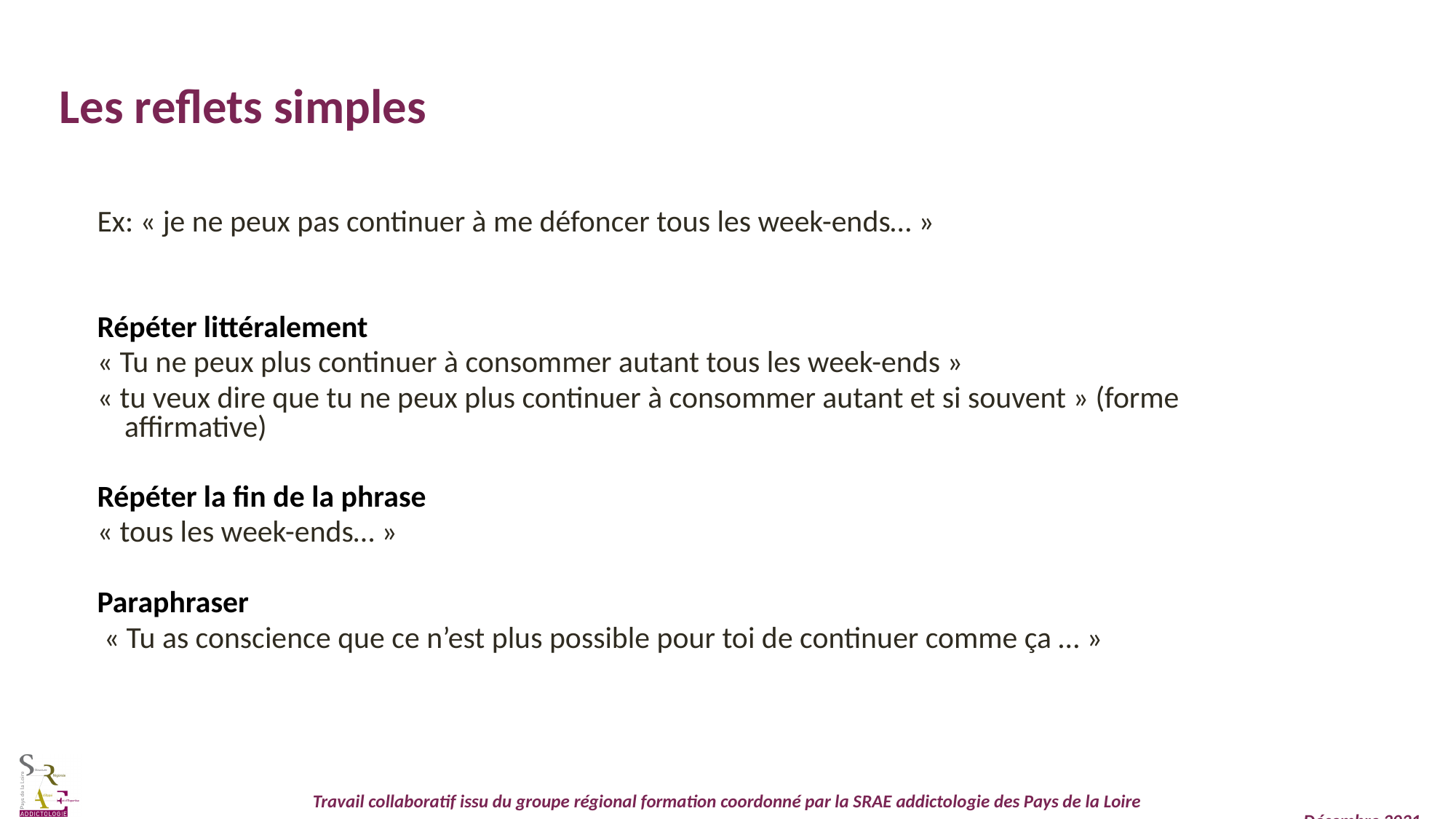

Les reflets simples

Ex: « je ne peux pas continuer à me défoncer tous les week-ends… »

Répéter littéralement
« Tu ne peux plus continuer à consommer autant tous les week-ends »
« tu veux dire que tu ne peux plus continuer à consommer autant et si souvent » (forme affirmative)

Répéter la fin de la phrase
« tous les week-ends… »

Paraphraser
 « Tu as conscience que ce n’est plus possible pour toi de continuer comme ça … »